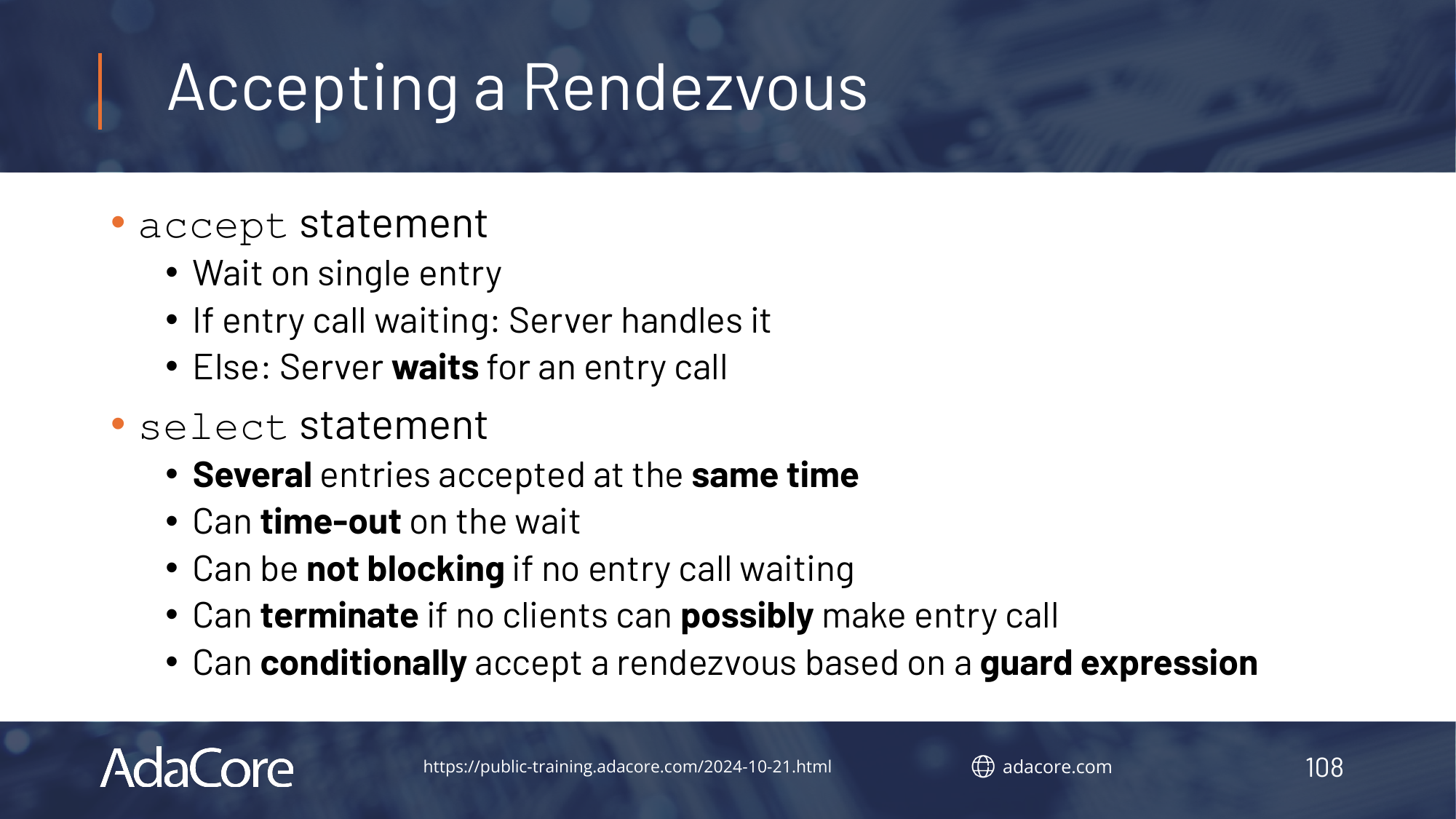

# Accepting a Rendezvous
accept statement
Wait on single entry
If entry call waiting: Server handles it
Else: Server waits for an entry call
select statement
Several entries accepted at the same time
Can time-out on the wait
Can be not blocking if no entry call waiting
Can terminate if no clients can possibly make entry call
Can conditionally accept a rendezvous based on a guard expression
108